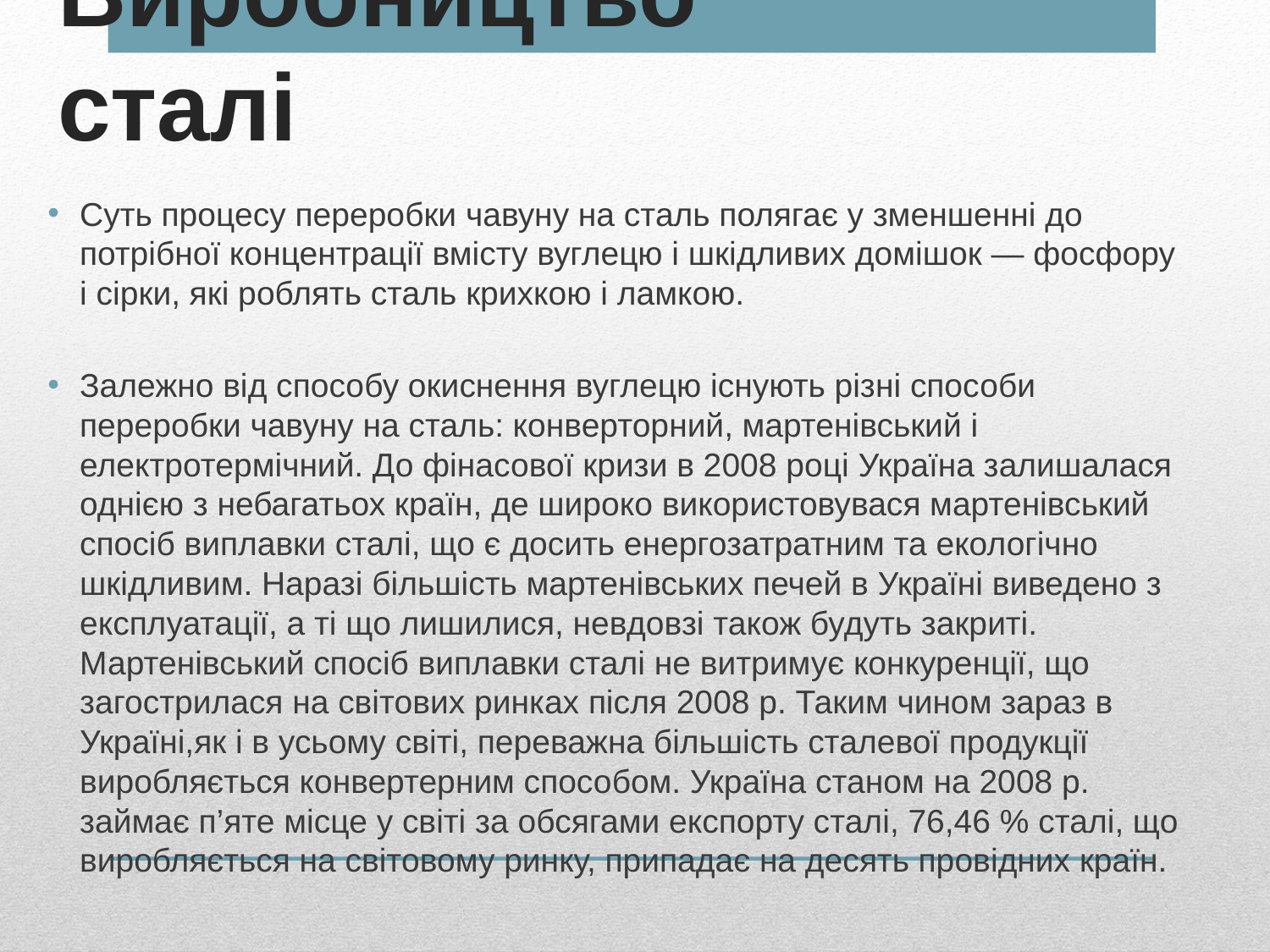

# Виробництво сталі
Суть процесу переробки чавуну на сталь полягає у зменшенні до потрібної концентрації вмісту вуглецю і шкідливих домішок — фосфору і сірки, які роблять сталь крихкою і ламкою.

Залежно від способу окиснення вуглецю існують різні способи переробки чавуну на сталь: конверторний, мартенівський і електротермічний. До фінасової кризи в 2008 році Україна залишалася однією з небагатьох країн, де широко використовувася мартенівський спосіб виплавки сталі, що є досить енергозатратним та екологічно шкідливим. Наразі більшість мартенівських печей в Україні виведено з експлуатації, а ті що лишилися, невдовзі також будуть закриті. Мартенівський спосіб виплавки сталі не витримує конкуренції, що загострилася на світових ринках після 2008 р. Таким чином зараз в Україні,як і в усьому світі, переважна більшість сталевої продукції виробляється конвертерним способом. Україна станом на 2008 р. займає п’яте місце у світі за обсягами експорту сталі, 76,46 % сталі, що виробляється на світовому ринку, припадає на десять провідних країн.